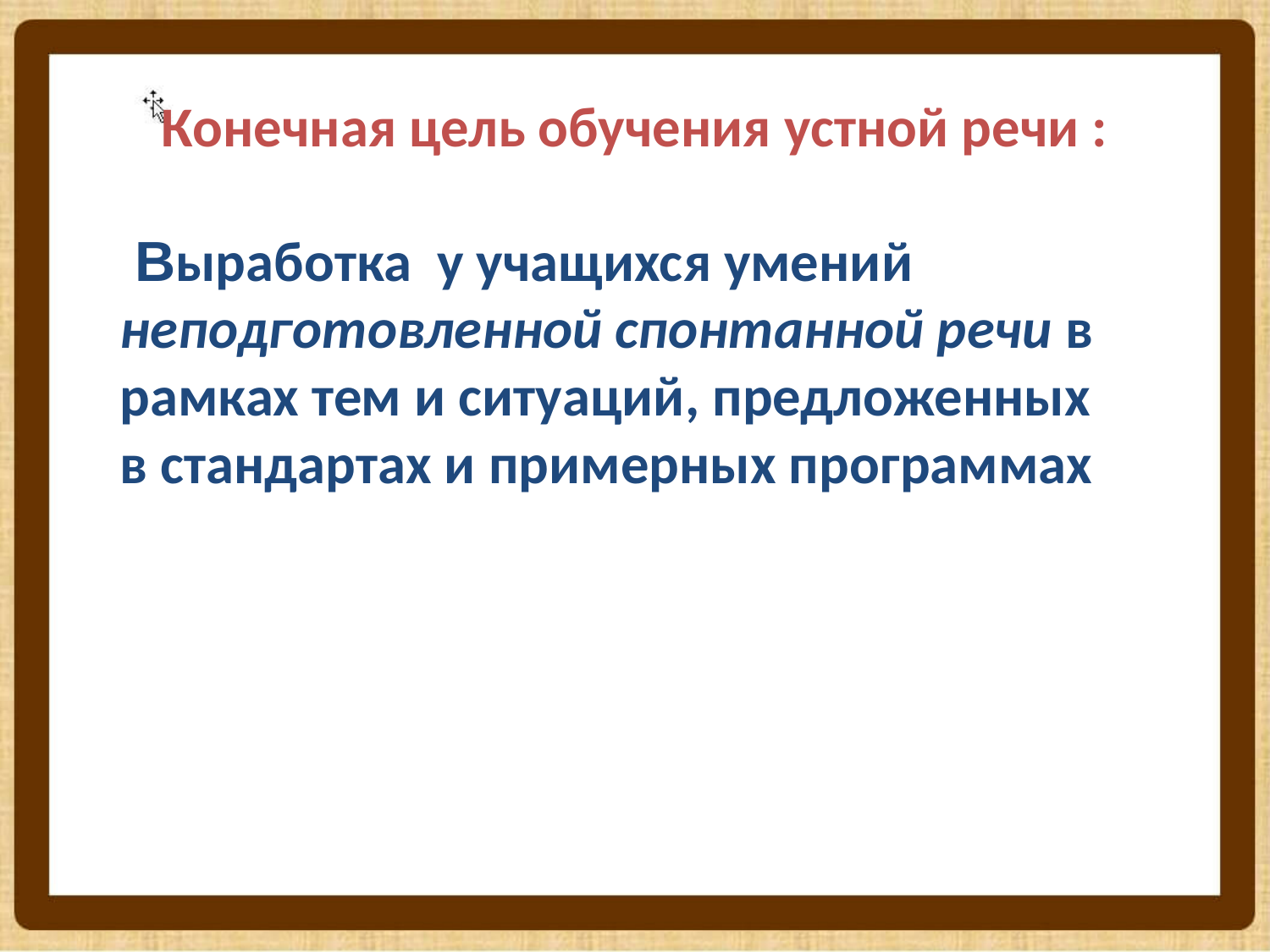

# Конечная цель обучения устной речи :
    Выработка  у учащихся умений неподготовленной спонтанной речи в рамках тем и ситуаций, предложенных в стандартах и примерных программах